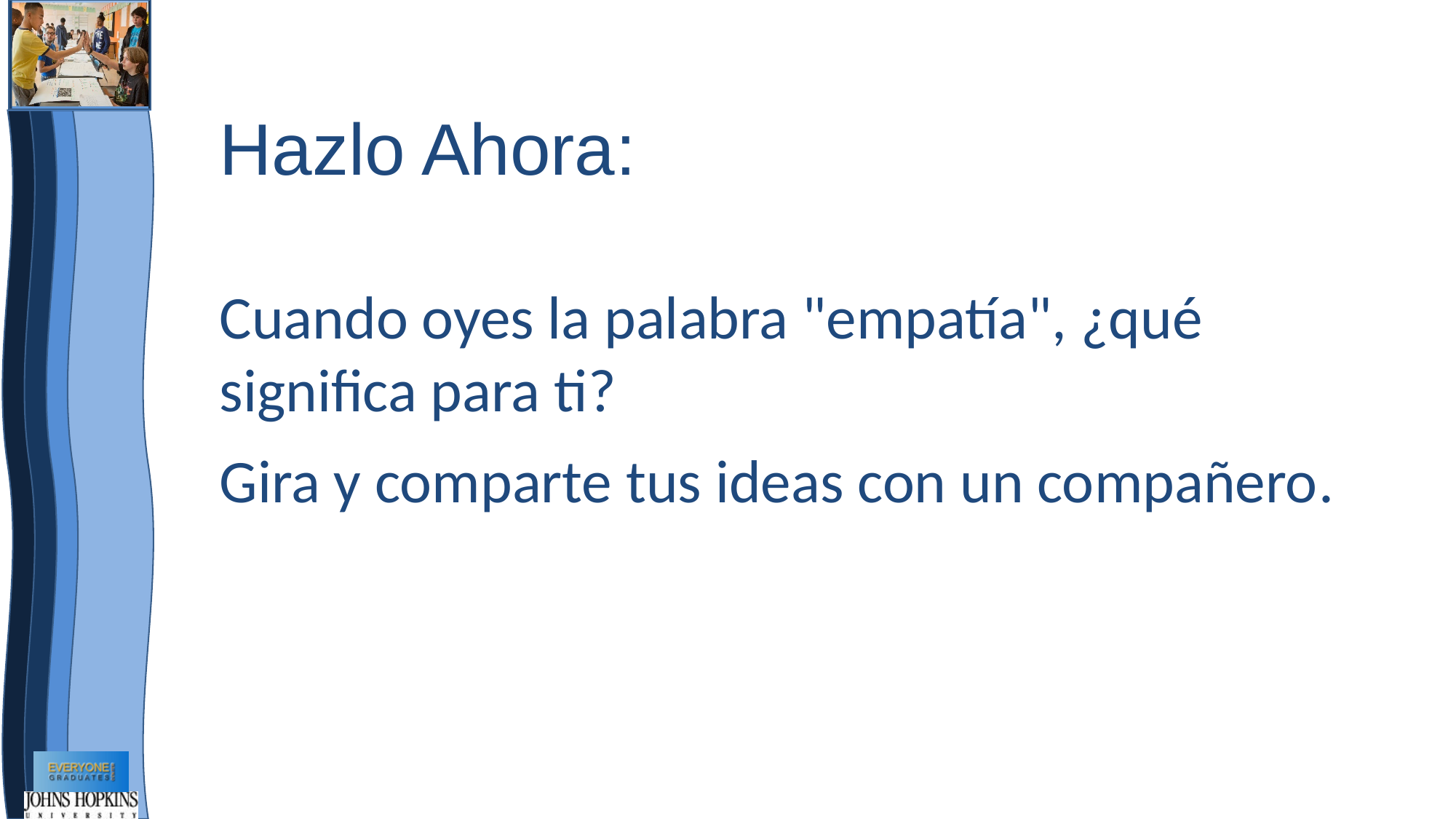

Hazlo Ahora:
Cuando oyes la palabra "empatía", ¿qué significa para ti?
Gira y comparte tus ideas con un compañero.